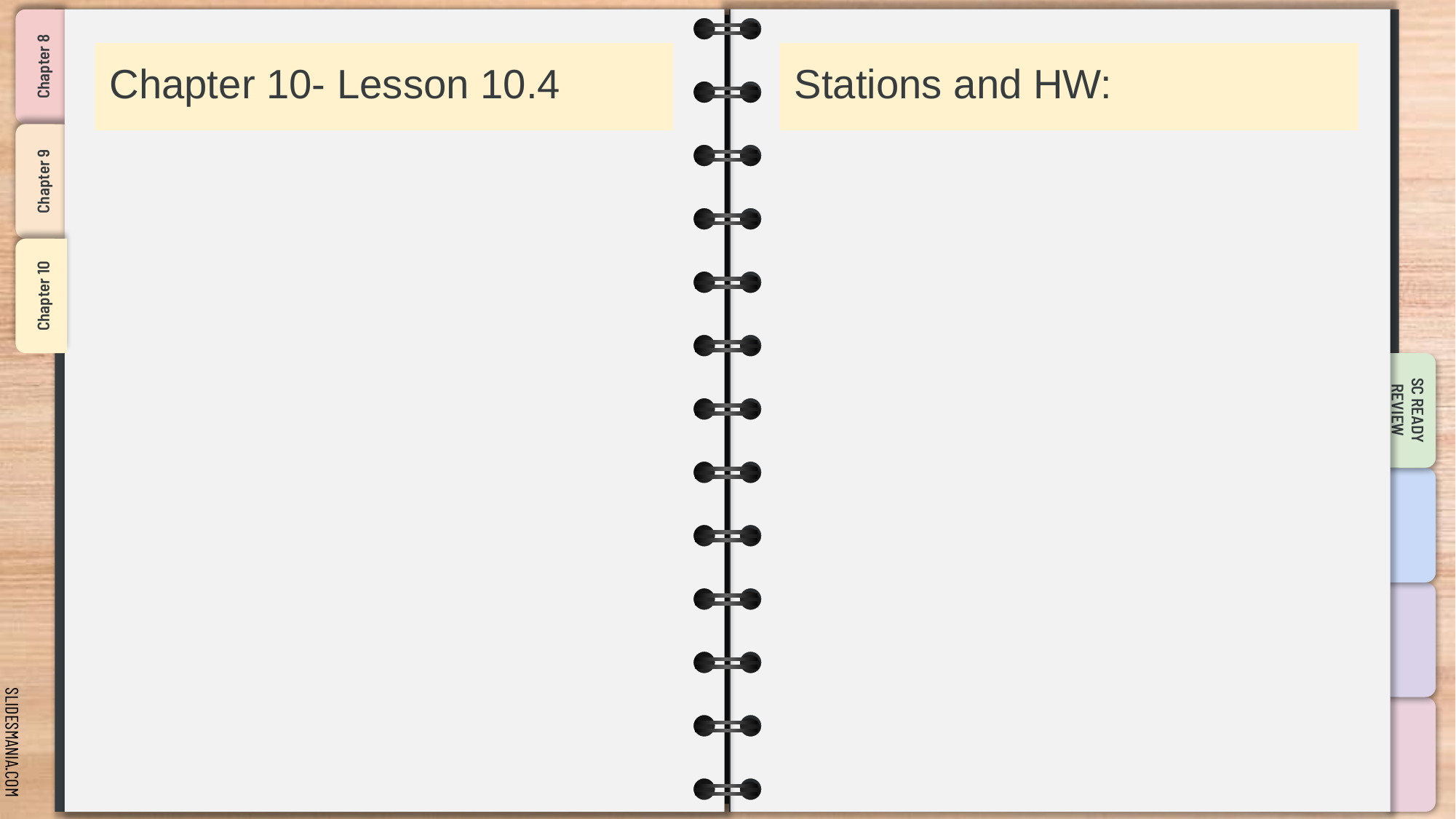

# Chapter 10- Lesson 10.4
Stations and HW: